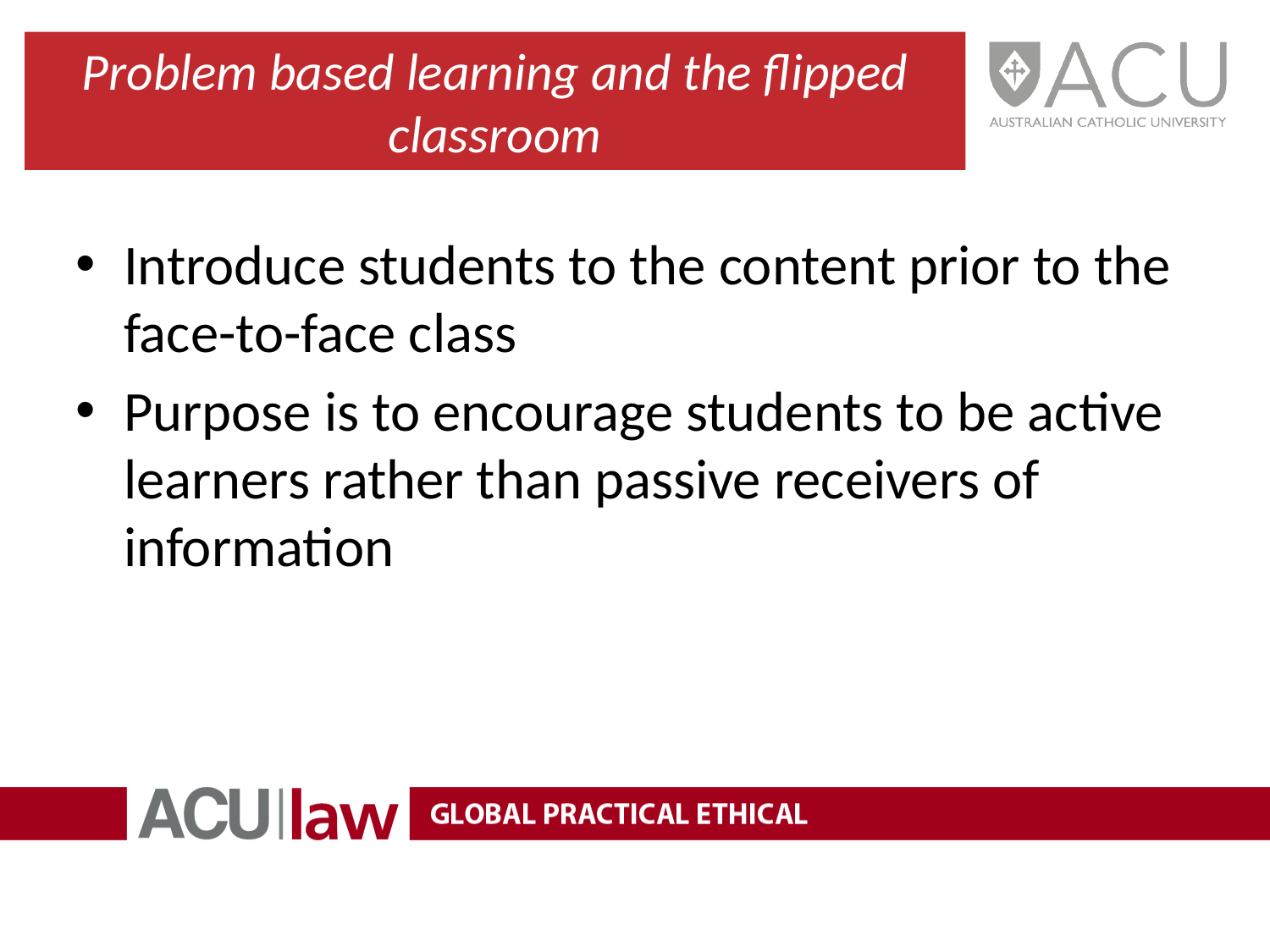

Problem based learning and the flipped classroom
Introduce students to the content prior to the face-to-face class
Purpose is to encourage students to be active learners rather than passive receivers of information